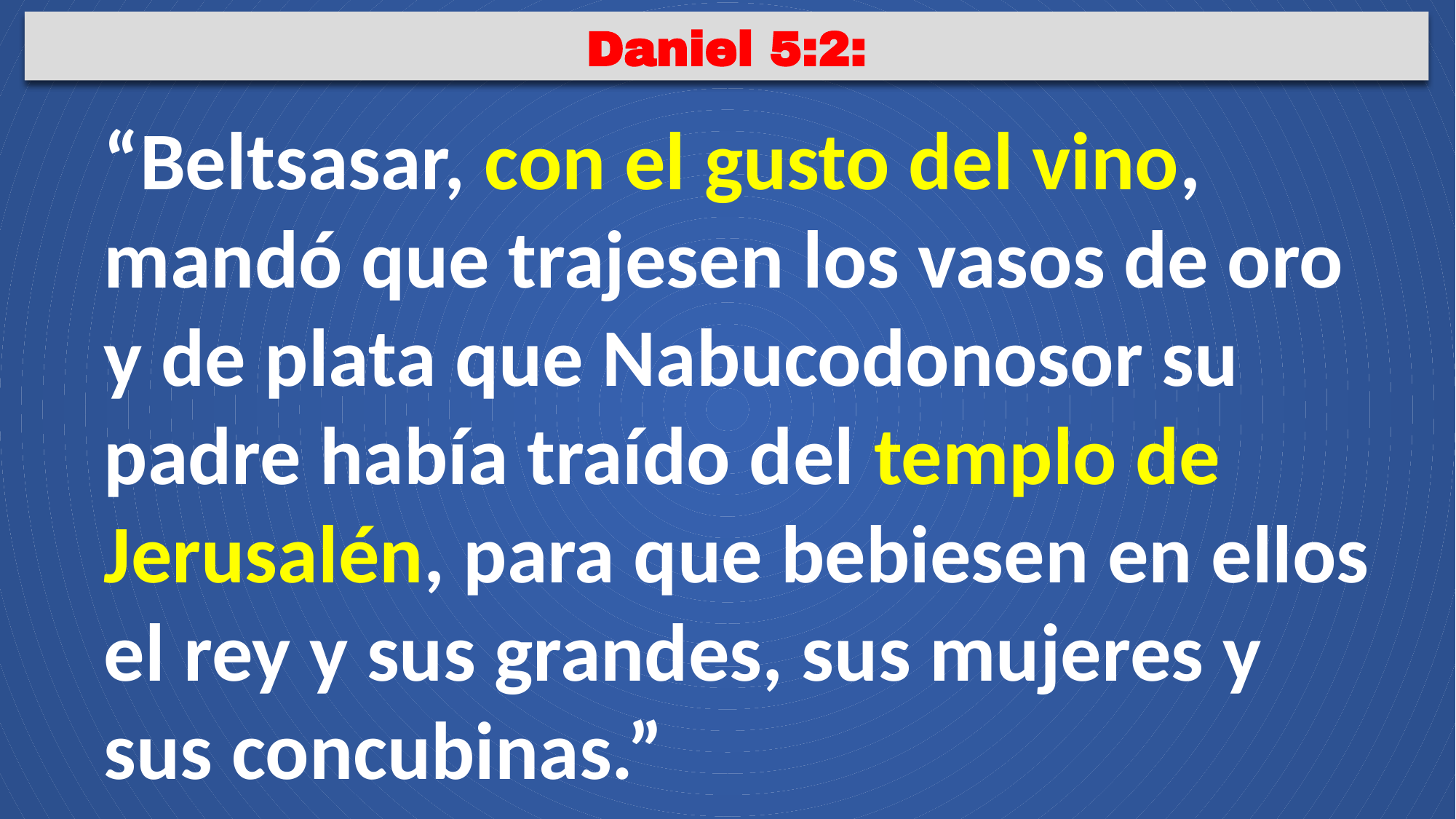

Daniel 5:2:
“Beltsasar, con el gusto del vino, mandó que trajesen los vasos de oro y de plata que Nabucodonosor su padre había traído del templo de Jerusalén, para que bebiesen en ellos el rey y sus grandes, sus mujeres y sus concubinas.”